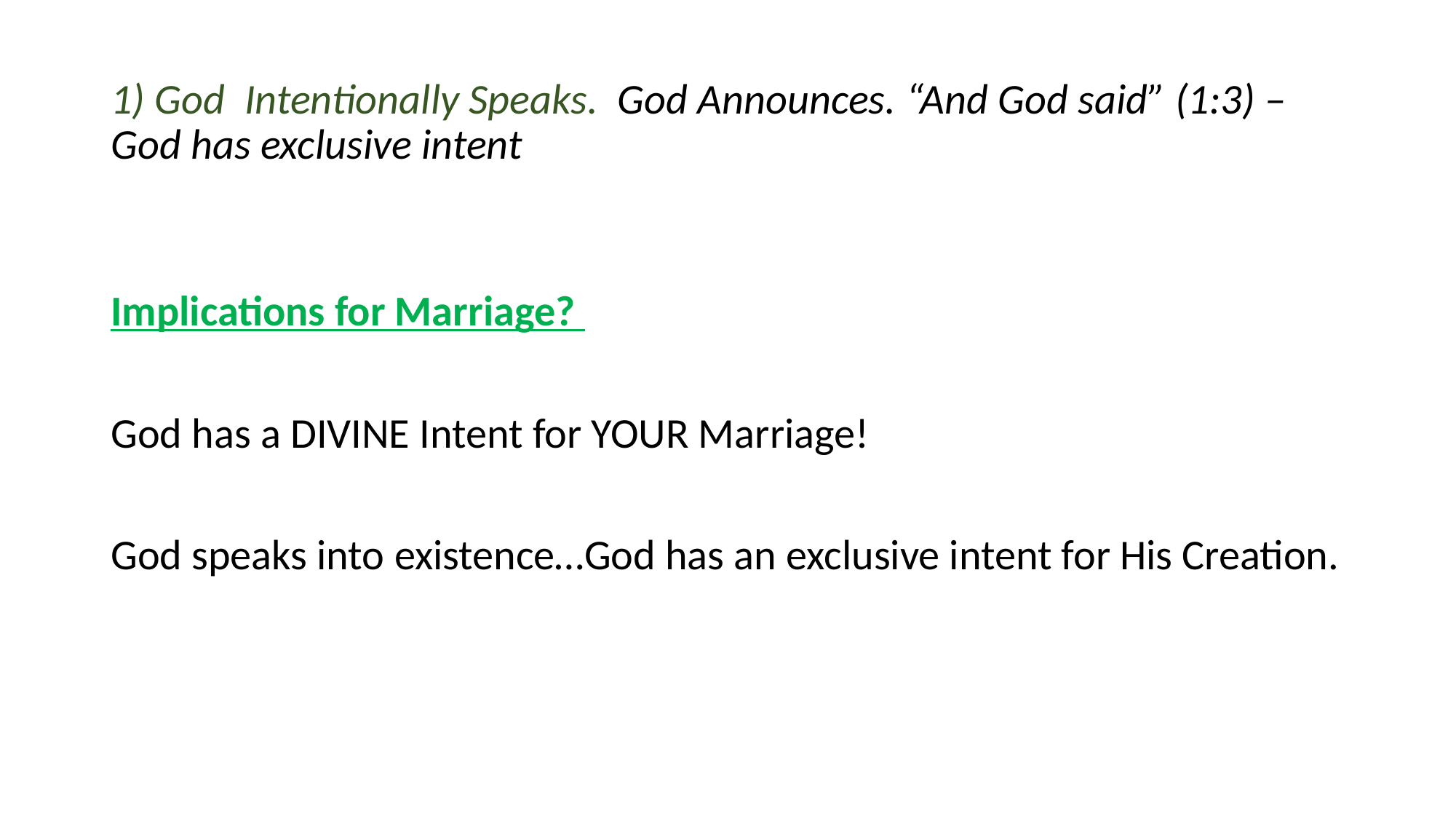

# 1) God  Intentionally Speaks.  God Announces. “And God said” (1:3) – God has exclusive intent

Implications for Marriage?

God has a DIVINE Intent for YOUR Marriage!

God speaks into existence…God has an exclusive intent for His Creation.